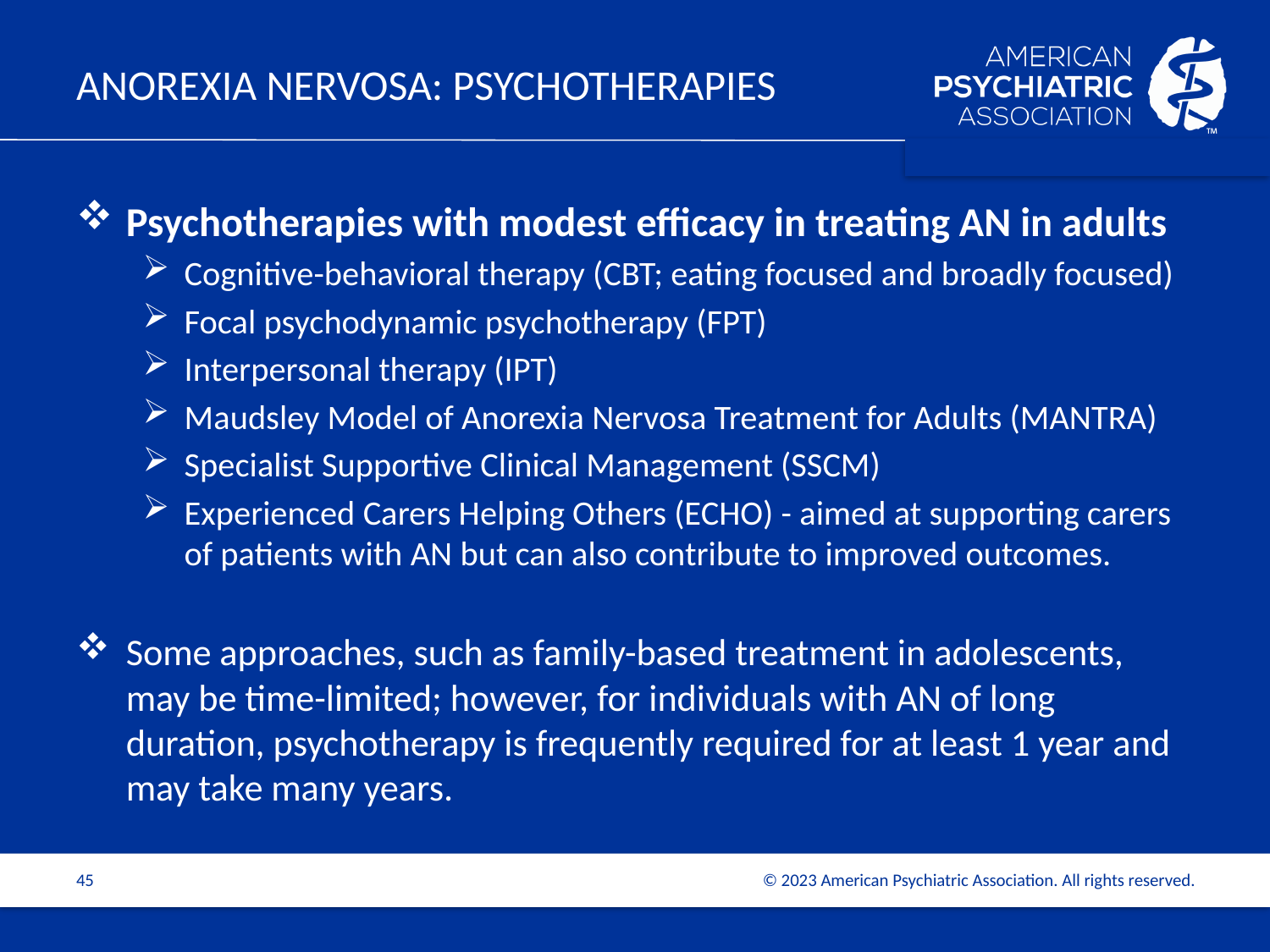

# ANOREXIA NERVOSA: PSYCHOTHERAPIES
Psychotherapies with modest efficacy in treating AN in adults
Cognitive-behavioral therapy (CBT; eating focused and broadly focused)
Focal psychodynamic psychotherapy (FPT)
Interpersonal therapy (IPT)
Maudsley Model of Anorexia Nervosa Treatment for Adults (MANTRA)
Specialist Supportive Clinical Management (SSCM)
Experienced Carers Helping Others (ECHO) - aimed at supporting carers of patients with AN but can also contribute to improved outcomes.

Some approaches, such as family-based treatment in adolescents, may be time-limited; however, for individuals with AN of long duration, psychotherapy is frequently required for at least 1 year and may take many years.